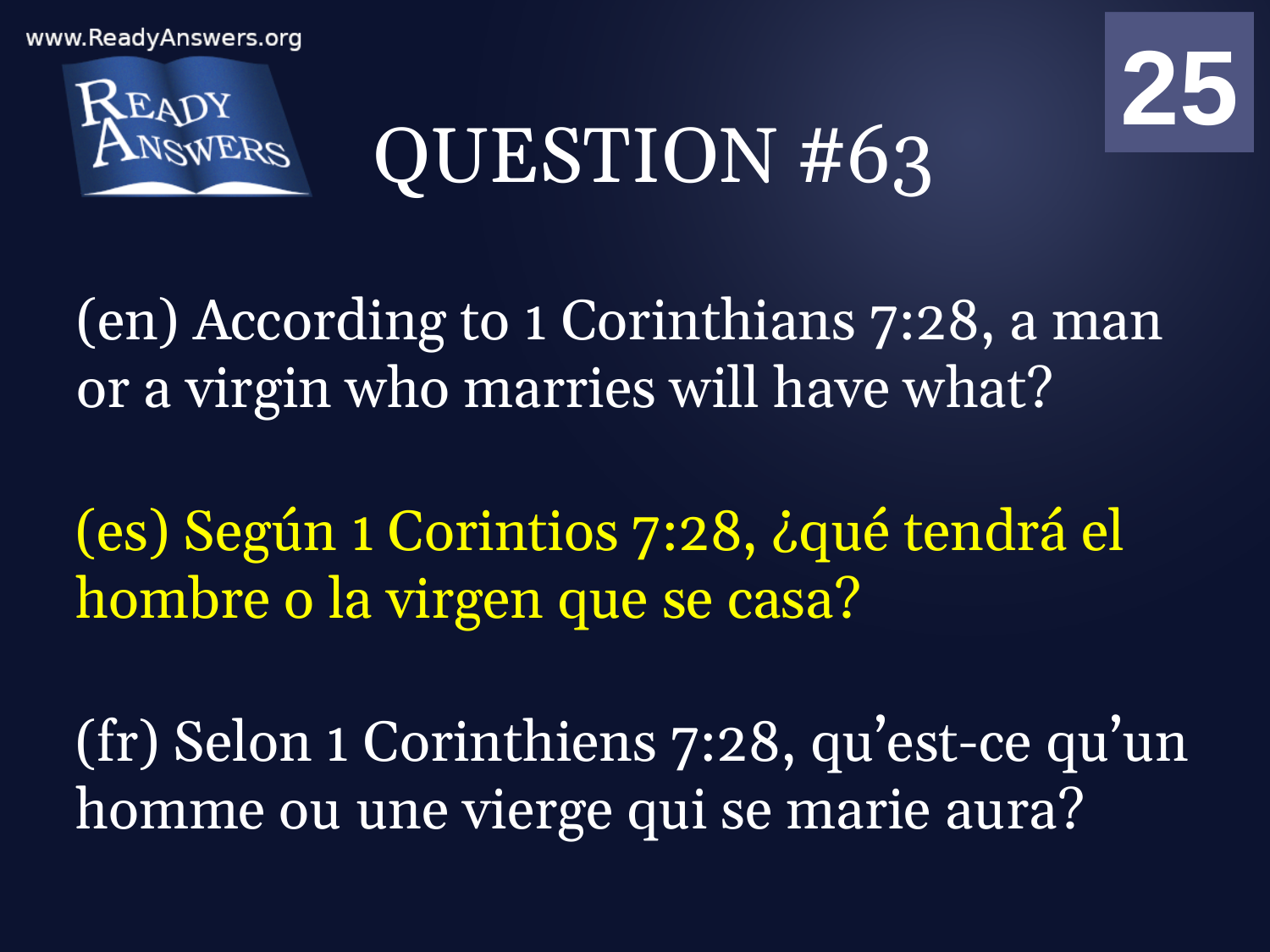

01
02
03
04
05
06
07
08
09
10
11
12
13
14
15
16
17
18
19
20
21
22
23
24
25
00
# QUESTION #63
(en) According to 1 Corinthians 7:28, a man or a virgin who marries will have what?
(es) Según 1 Corintios 7:28, ¿qué tendrá el hombre o la virgen que se casa?
(fr) Selon 1 Corinthiens 7:28, qu’est-ce qu’un homme ou une vierge qui se marie aura?